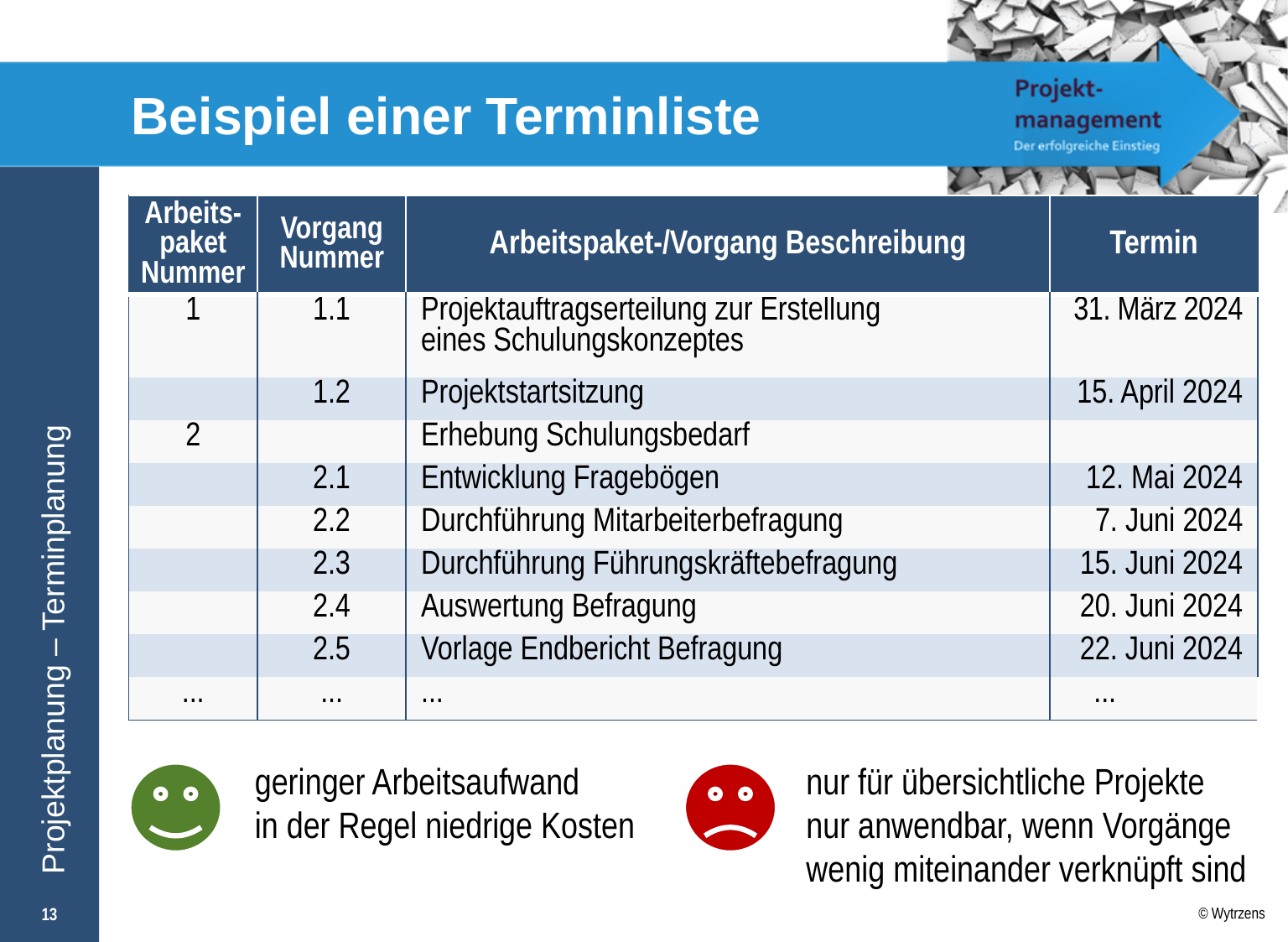

# Beispiel einer Terminliste
| Arbeits-paket Nummer | Vorgang Nummer | Arbeitspaket-/Vorgang Beschreibung | Termin |
| --- | --- | --- | --- |
| 1 | 1.1 | Projektauftragserteilung zur Erstellung eines Schulungskonzeptes | 31. März 2024 |
|  | 1.2 | Projektstartsitzung | 15. April 2024 |
| 2 |  | Erhebung Schulungsbedarf |  |
|  | 2.1 | Entwicklung Fragebögen | 12. Mai 2024 |
|  | 2.2 | Durchführung Mitarbeiterbefragung | 7. Juni 2024 |
|  | 2.3 | Durchführung Führungskräftebefragung | 15. Juni 2024 |
|  | 2.4 | Auswertung Befragung | 20. Juni 2024 |
|  | 2.5 | Vorlage Endbericht Befragung | 22. Juni 2024 |
| ... | ... | ... | ... |
geringer Arbeitsaufwand
in der Regel niedrige Kosten
	nur für übersichtliche Projekte
	nur anwendbar, wenn Vorgänge 	wenig miteinander verknüpft sind

13